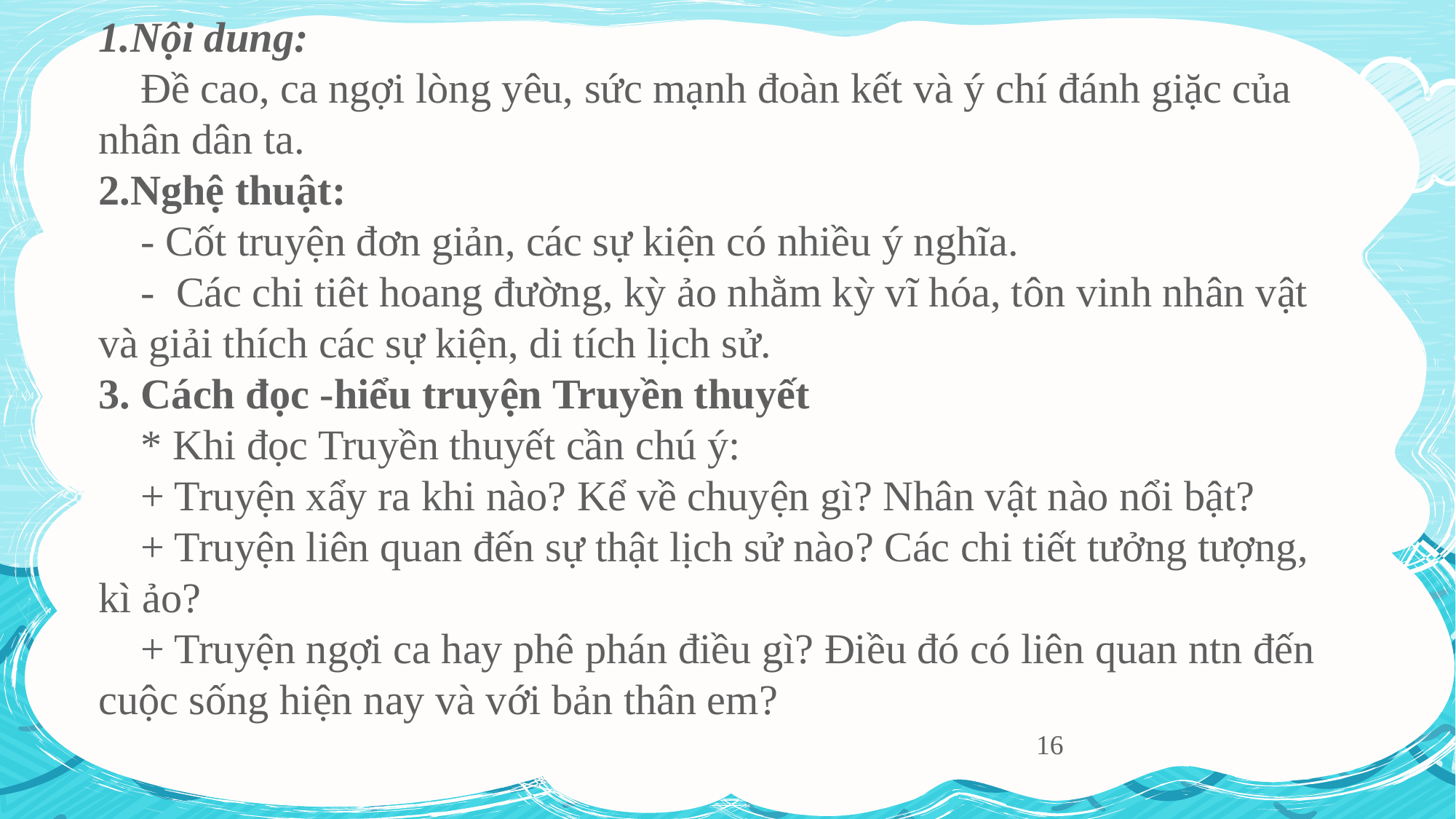

1.Nội dung:
    Đề cao, ca ngợi lòng yêu, sức mạnh đoàn kết và ý chí đánh giặc của nhân dân ta.
2.Nghệ thuật:
    - Cốt truyện đơn giản, các sự kiện có nhiều ý nghĩa.
    -  Các chi tiêt hoang đường, kỳ ảo nhằm kỳ vĩ hóa, tôn vinh nhân vật và giải thích các sự kiện, di tích lịch sử.
3. Cách đọc -hiểu truyện Truyền thuyết
    * Khi đọc Truyền thuyết cần chú ý:
    + Truyện xẩy ra khi nào? Kể về chuyện gì? Nhân vật nào nổi bật?
    + Truyện liên quan đến sự thật lịch sử nào? Các chi tiết tưởng tượng, kì ảo?
    + Truyện ngợi ca hay phê phán điều gì? Điều đó có liên quan ntn đến cuộc sống hiện nay và với bản thân em?
16